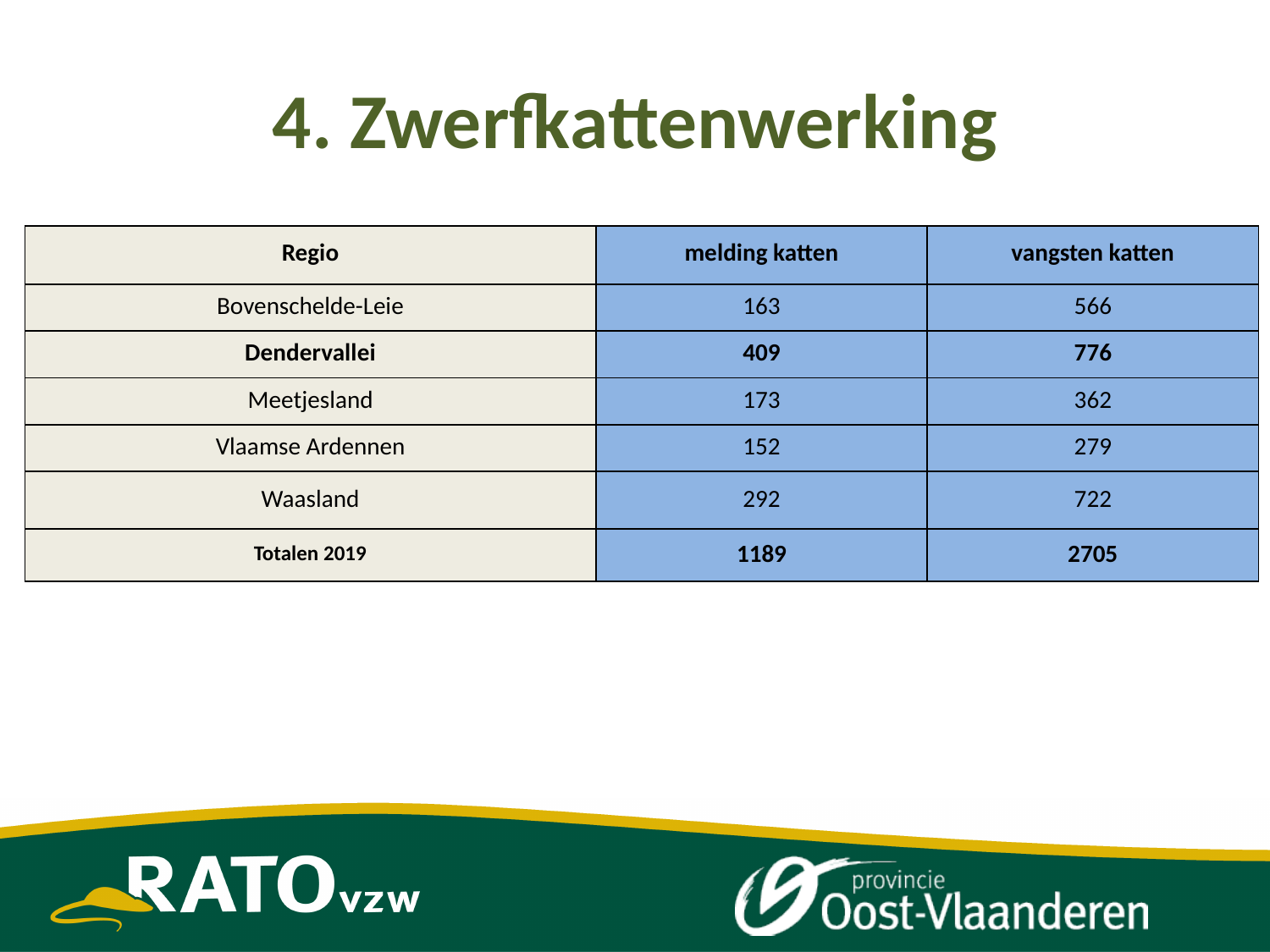

# 4. Zwerfkattenwerking
| Regio | melding katten | vangsten katten |
| --- | --- | --- |
| Bovenschelde-Leie | 163 | 566 |
| Dendervallei | 409 | 776 |
| Meetjesland | 173 | 362 |
| Vlaamse Ardennen | 152 | 279 |
| Waasland | 292 | 722 |
| Totalen 2019 | 1189 | 2705 |